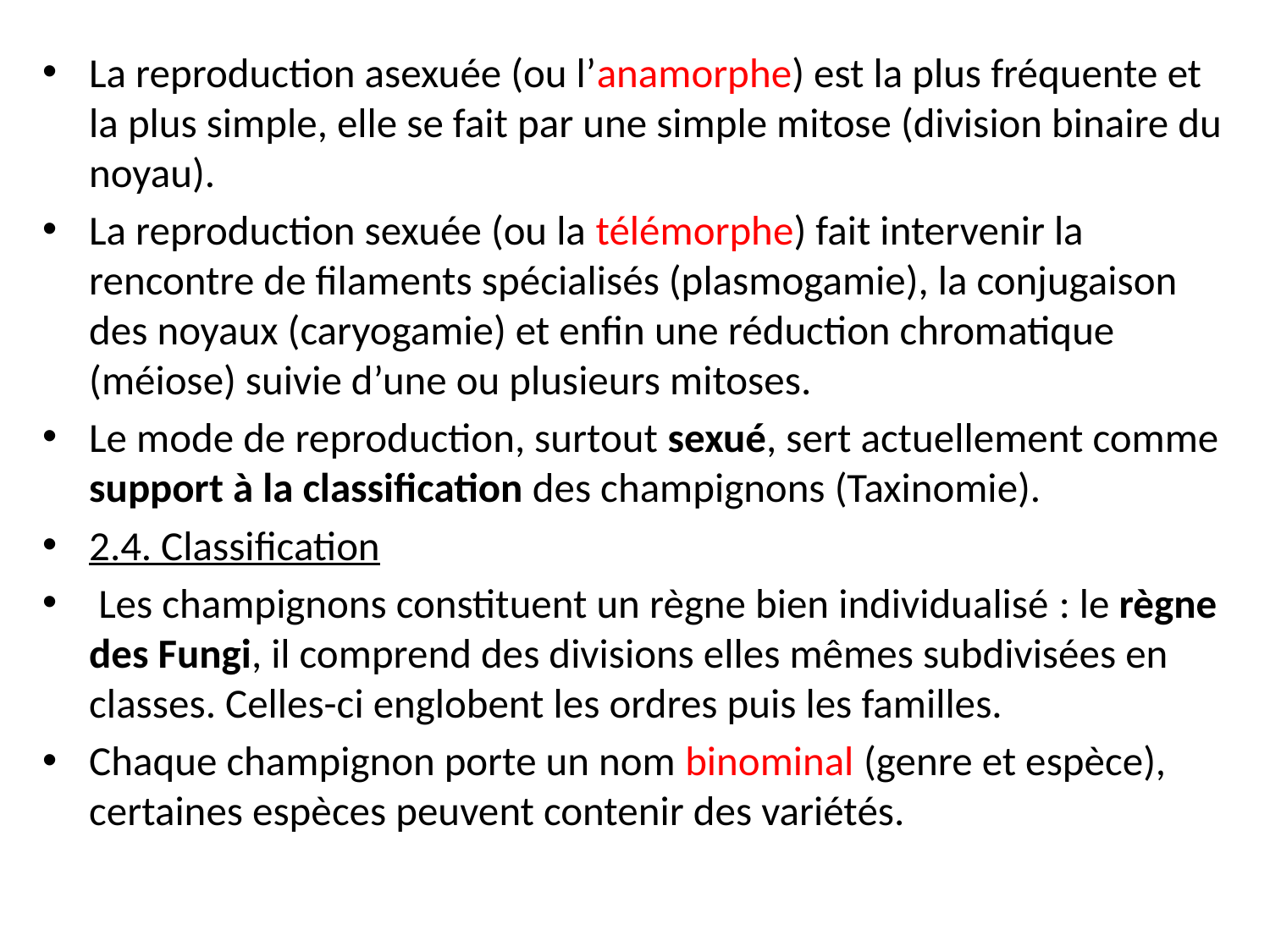

La reproduction asexuée (ou l’anamorphe) est la plus fréquente et la plus simple, elle se fait par une simple mitose (division binaire du noyau).
La reproduction sexuée (ou la télémorphe) fait intervenir la rencontre de filaments spécialisés (plasmogamie), la conjugaison des noyaux (caryogamie) et enfin une réduction chromatique (méiose) suivie d’une ou plusieurs mitoses.
Le mode de reproduction, surtout sexué, sert actuellement comme support à la classification des champignons (Taxinomie).
2.4. Classification
 Les champignons constituent un règne bien individualisé : le règne des Fungi, il comprend des divisions elles mêmes subdivisées en classes. Celles-ci englobent les ordres puis les familles.
Chaque champignon porte un nom binominal (genre et espèce), certaines espèces peuvent contenir des variétés.